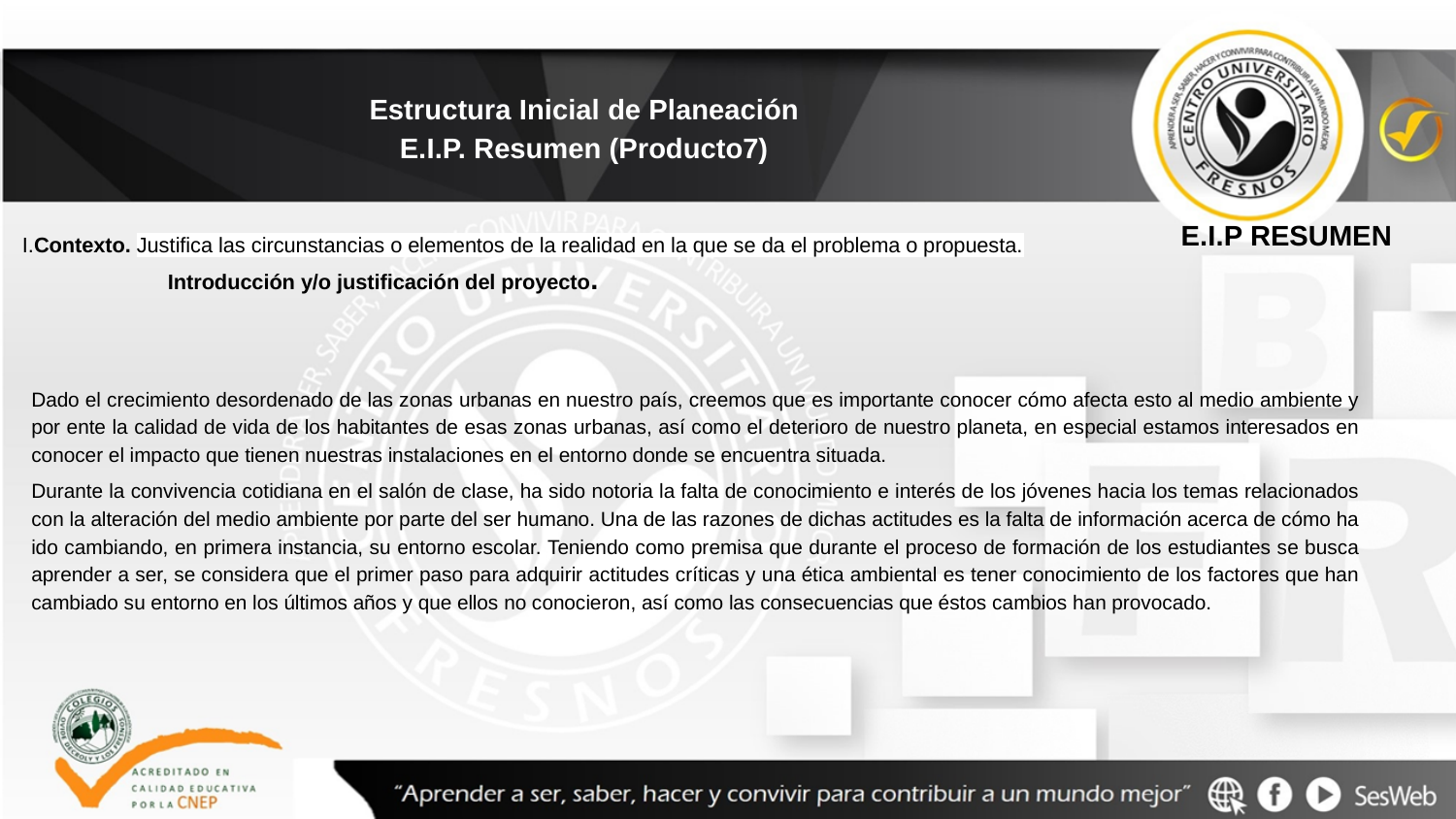

Estructura Inicial de Planeación
E.I.P. Resumen (Producto7)
I.Contexto. Justifica las circunstancias o elementos de la realidad en la que se da el problema o propuesta.
 	Introducción y/o justificación del proyecto.
# E.I.P RESUMEN

Dado el crecimiento desordenado de las zonas urbanas en nuestro país, creemos que es importante conocer cómo afecta esto al medio ambiente y por ente la calidad de vida de los habitantes de esas zonas urbanas, así como el deterioro de nuestro planeta, en especial estamos interesados en conocer el impacto que tienen nuestras instalaciones en el entorno donde se encuentra situada.
Durante la convivencia cotidiana en el salón de clase, ha sido notoria la falta de conocimiento e interés de los jóvenes hacia los temas relacionados con la alteración del medio ambiente por parte del ser humano. Una de las razones de dichas actitudes es la falta de información acerca de cómo ha ido cambiando, en primera instancia, su entorno escolar. Teniendo como premisa que durante el proceso de formación de los estudiantes se busca aprender a ser, se considera que el primer paso para adquirir actitudes críticas y una ética ambiental es tener conocimiento de los factores que han cambiado su entorno en los últimos años y que ellos no conocieron, así como las consecuencias que éstos cambios han provocado.